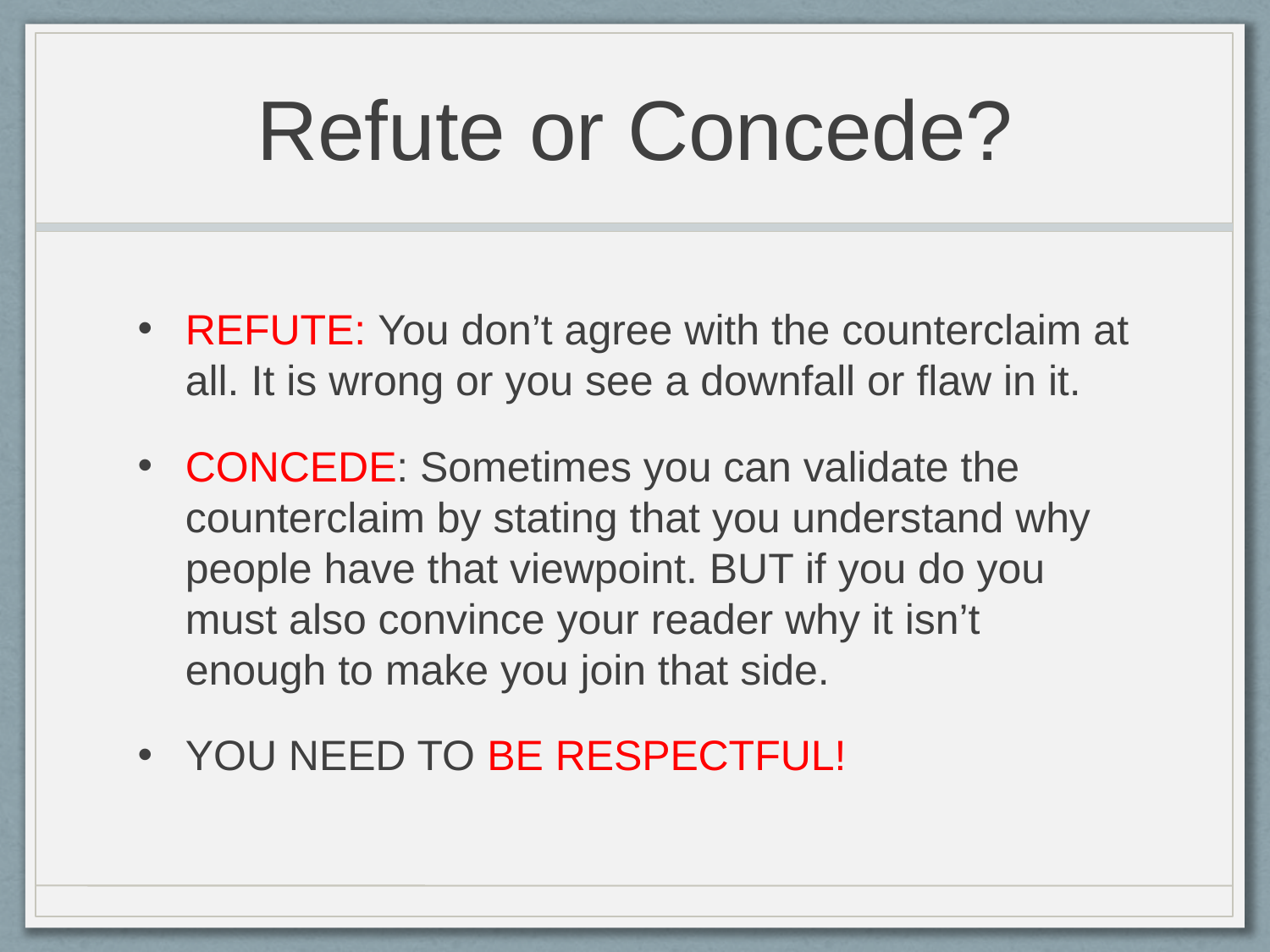

# Refute or Concede?
REFUTE: You don’t agree with the counterclaim at all. It is wrong or you see a downfall or flaw in it.
CONCEDE: Sometimes you can validate the counterclaim by stating that you understand why people have that viewpoint. BUT if you do you must also convince your reader why it isn’t enough to make you join that side.
YOU NEED TO BE RESPECTFUL!